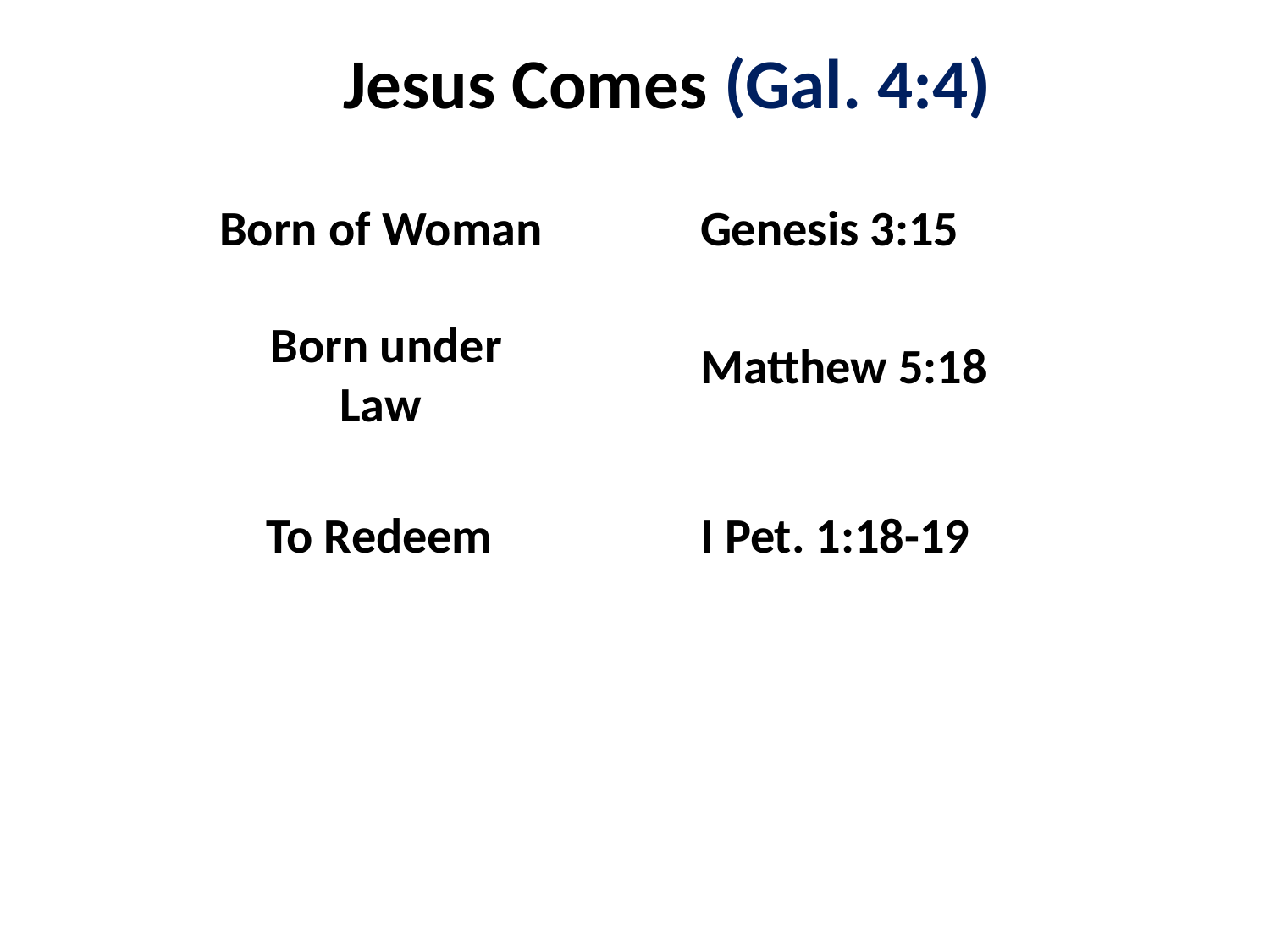

Jesus Comes (Gal. 4:4)
Born of Woman
Genesis 3:15
Born under Law
Matthew 5:18
To Redeem
I Pet. 1:18-19